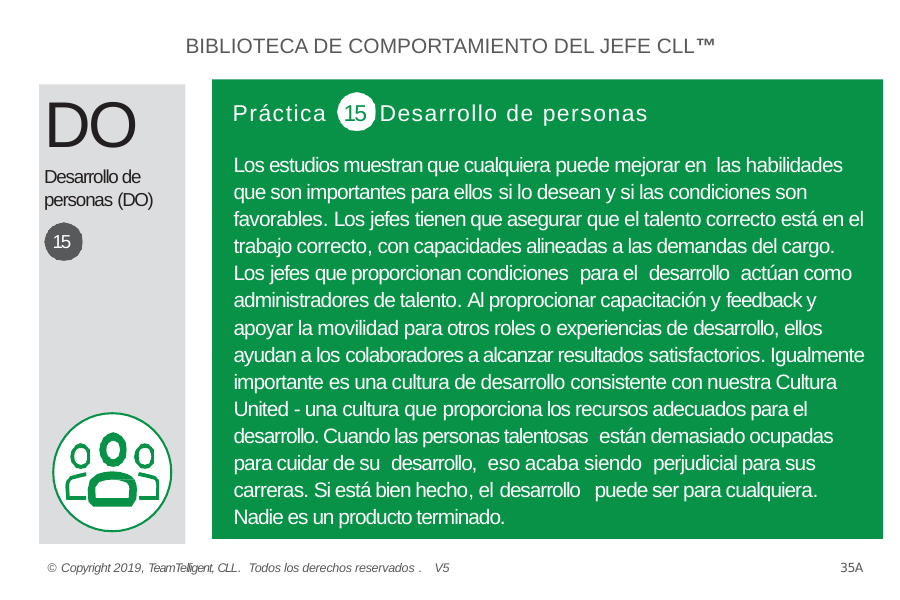

BIBLIOTECA DE COMPORTAMIENTO DEL JEFE CLL™

DO

Práctica  15  Desarrollo de personas
Los estudios muestran que cualquiera puede mejorar en  las habilidades  que son importantes para ellos si lo desean y si las condiciones son favorables. Los jefes tienen que asegurar que el talento correcto está en el trabajo correcto, con capacidades alineadas a las demandas del cargo. Los jefes que proporcionan condiciones  para el  desarrollo  actúan como  administradores de talento. Al proprocionar capacitación y feedback y apoyar la movilidad para otros roles o experiencias de desarrollo, ellos ayudan a los colaboradores a alcanzar resultados satisfactorios. Igualmente importante es una cultura de desarrollo consistente con nuestra Cultura United - una cultura que proporciona los recursos adecuados para el desarrollo. Cuando las personas talentosas  están demasiado ocupadas para cuidar de su  desarrollo,  eso acaba siendo  perjudicial para sus carreras. Si está bien hecho, el desarrollo  puede ser para cualquiera. Nadie es un producto terminado.
Desarrollo de personas (DO)
15

© Copyright 2019, TeamTelligent, CLL.  Todos los derechos reservados .   V5
35A